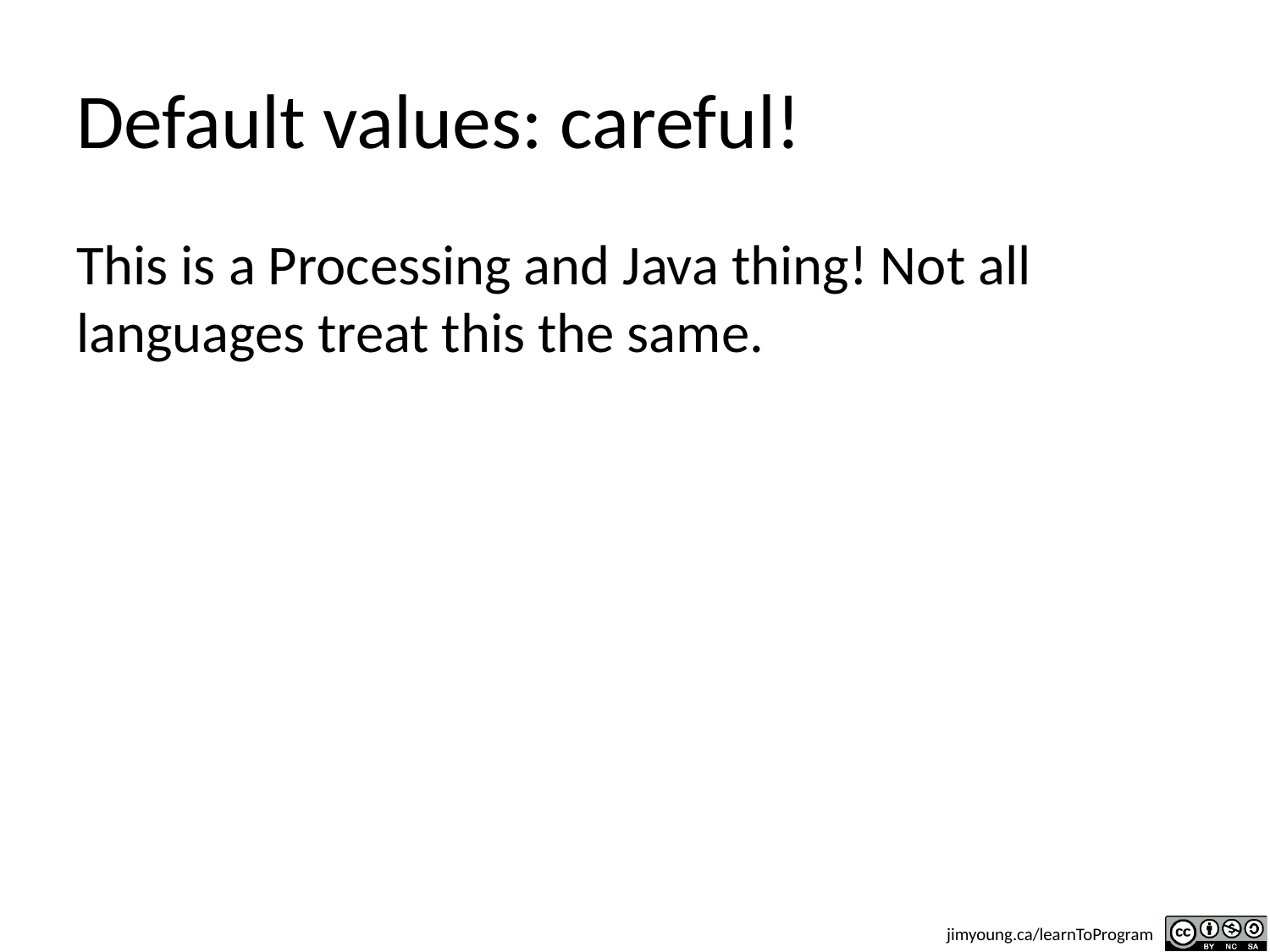

# Default values: careful!
This is a Processing and Java thing! Not all languages treat this the same.